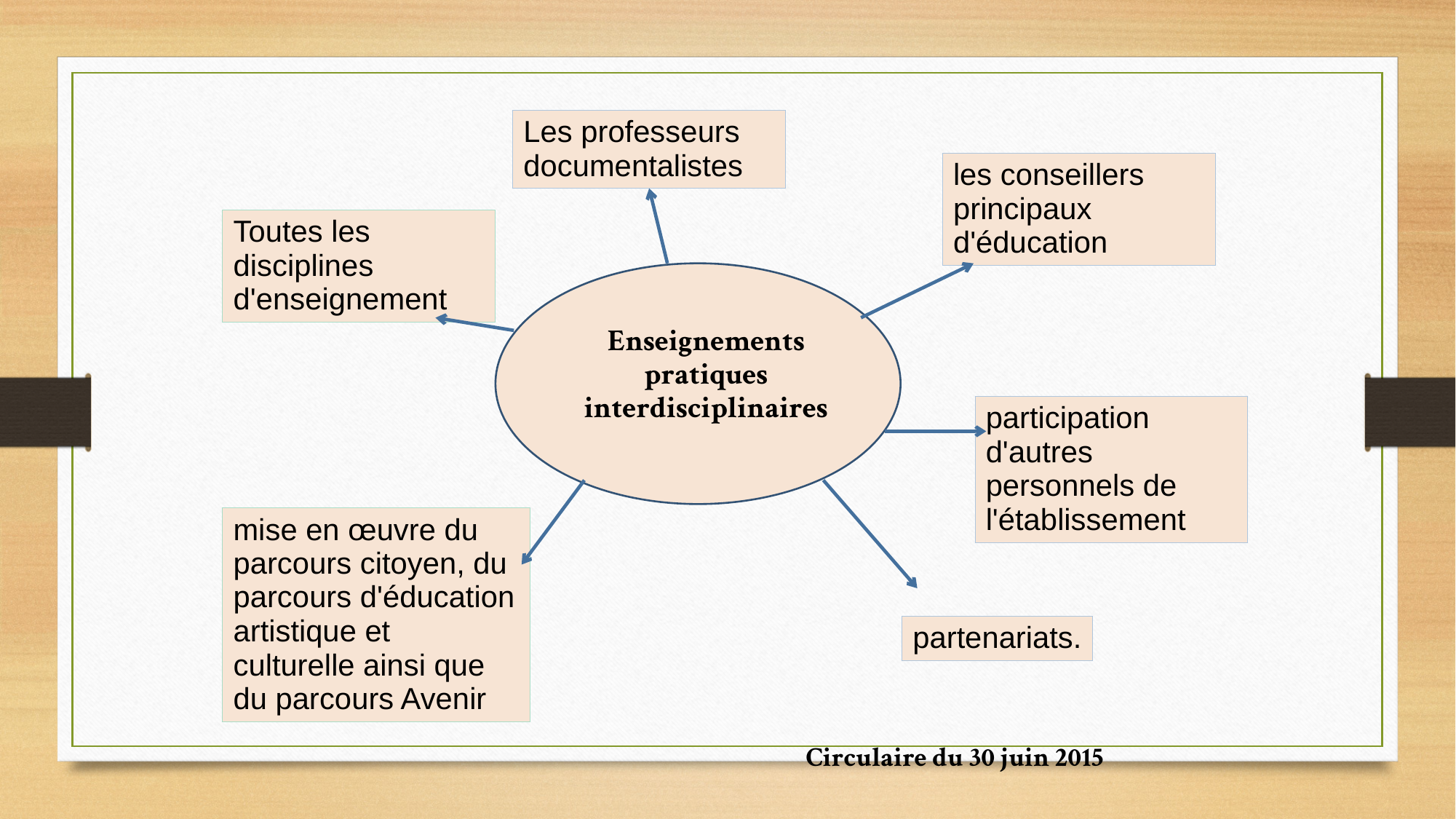

Les professeurs documentalistes
les conseillers principaux d'éducation
Toutes les disciplines d'enseignement

Enseignements pratiques interdisciplinaires
participation d'autres personnels de l'établissement
mise en œuvre du parcours citoyen, du parcours d'éducation artistique et culturelle ainsi que du parcours Avenir
partenariats.
Circulaire du 30 juin 2015